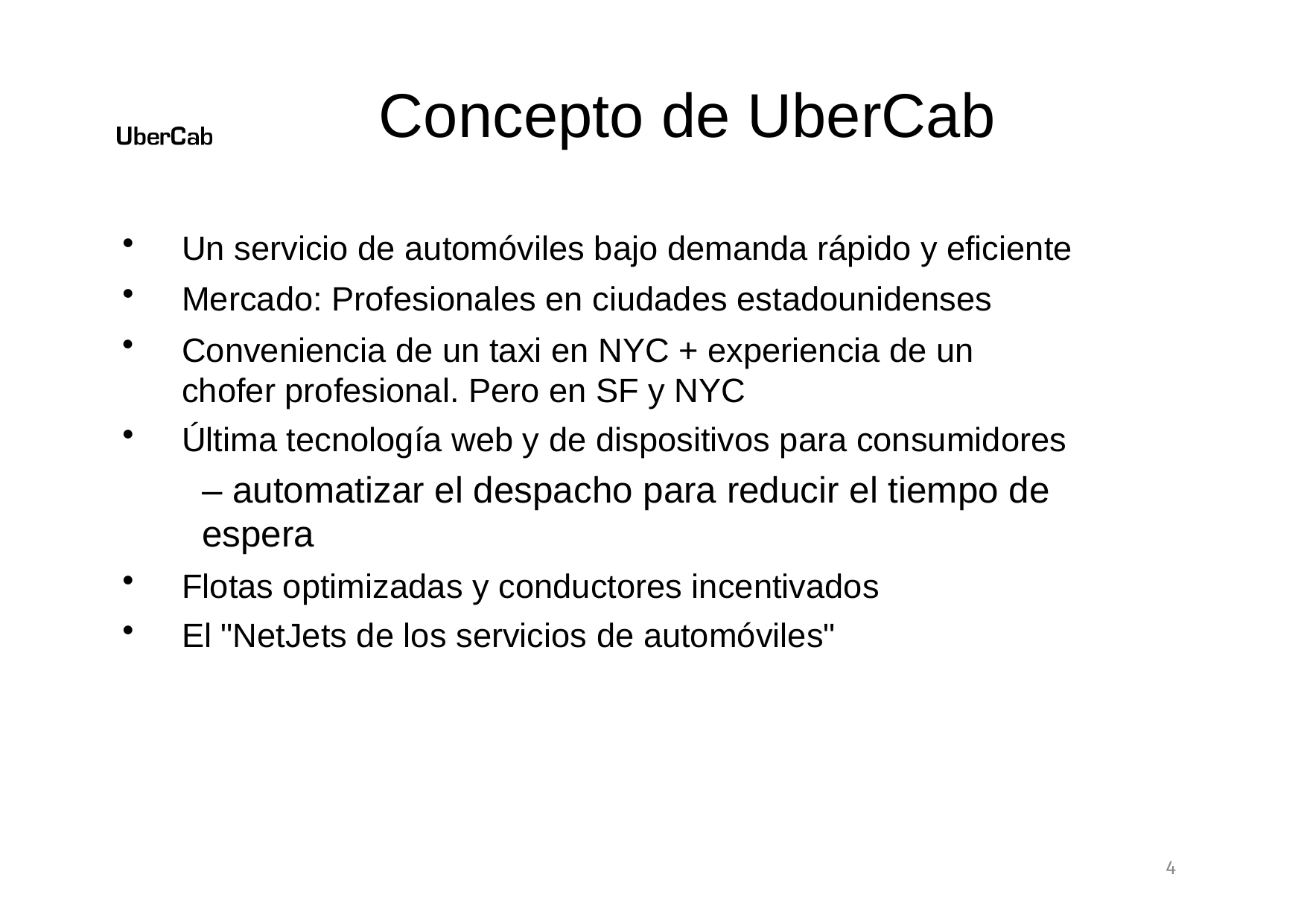

# Concepto de UberCab
Un servicio de automóviles bajo demanda rápido y eficiente
Mercado: Profesionales en ciudades estadounidenses
Conveniencia de un taxi en NYC + experiencia de un chofer profesional. Pero en SF y NYC
Última tecnología web y de dispositivos para consumidores
– automatizar el despacho para reducir el tiempo de espera
Flotas optimizadas y conductores incentivados
El "NetJets de los servicios de automóviles"
4